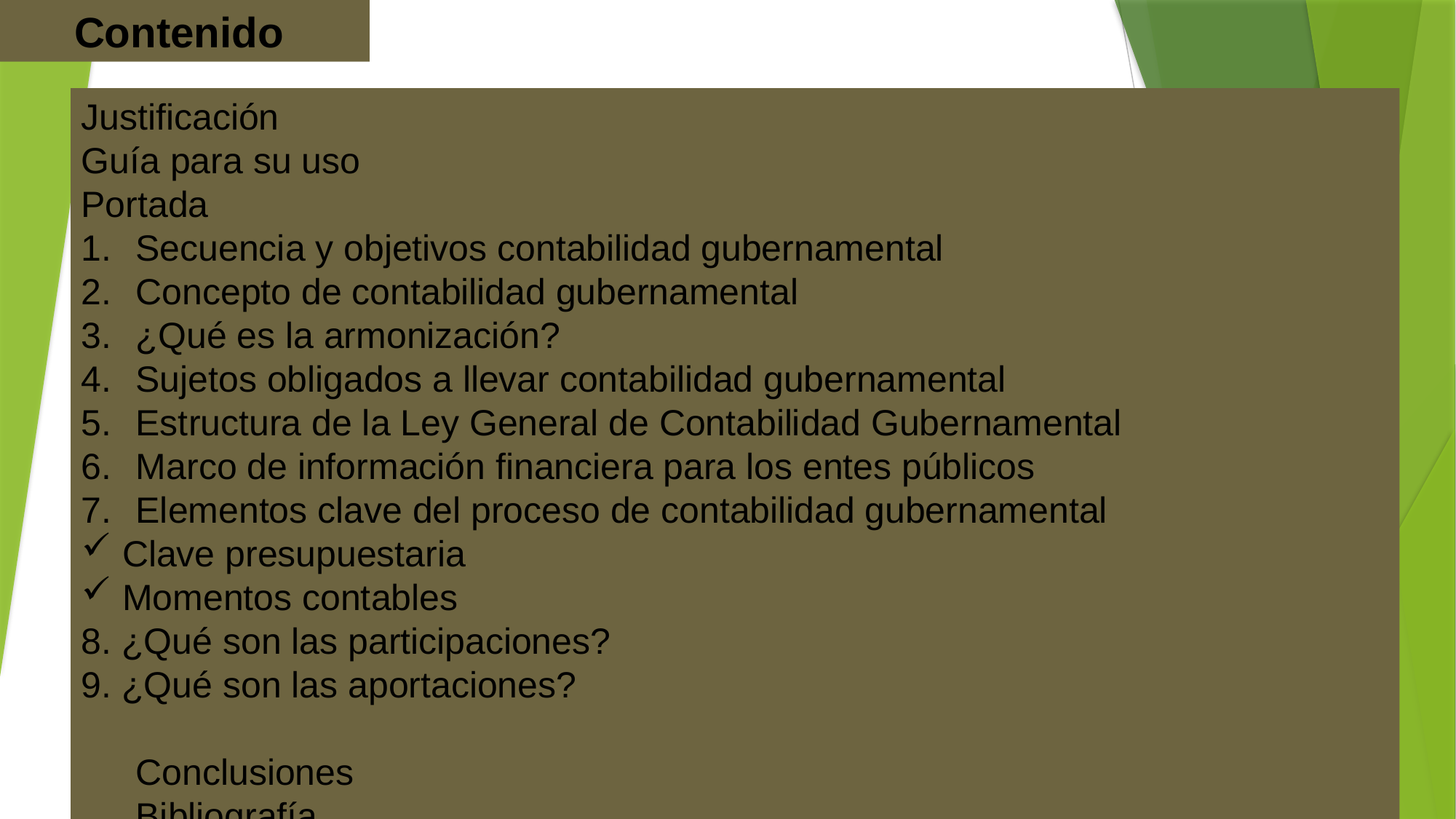

Contenido
Justificación
Guía para su uso
Portada
Secuencia y objetivos contabilidad gubernamental
Concepto de contabilidad gubernamental
¿Qué es la armonización?
Sujetos obligados a llevar contabilidad gubernamental
Estructura de la Ley General de Contabilidad Gubernamental
Marco de información financiera para los entes públicos
Elementos clave del proceso de contabilidad gubernamental
Clave presupuestaria
Momentos contables
8. ¿Qué son las participaciones?
9. ¿Qué son las aportaciones?

Conclusiones
Bibliografía